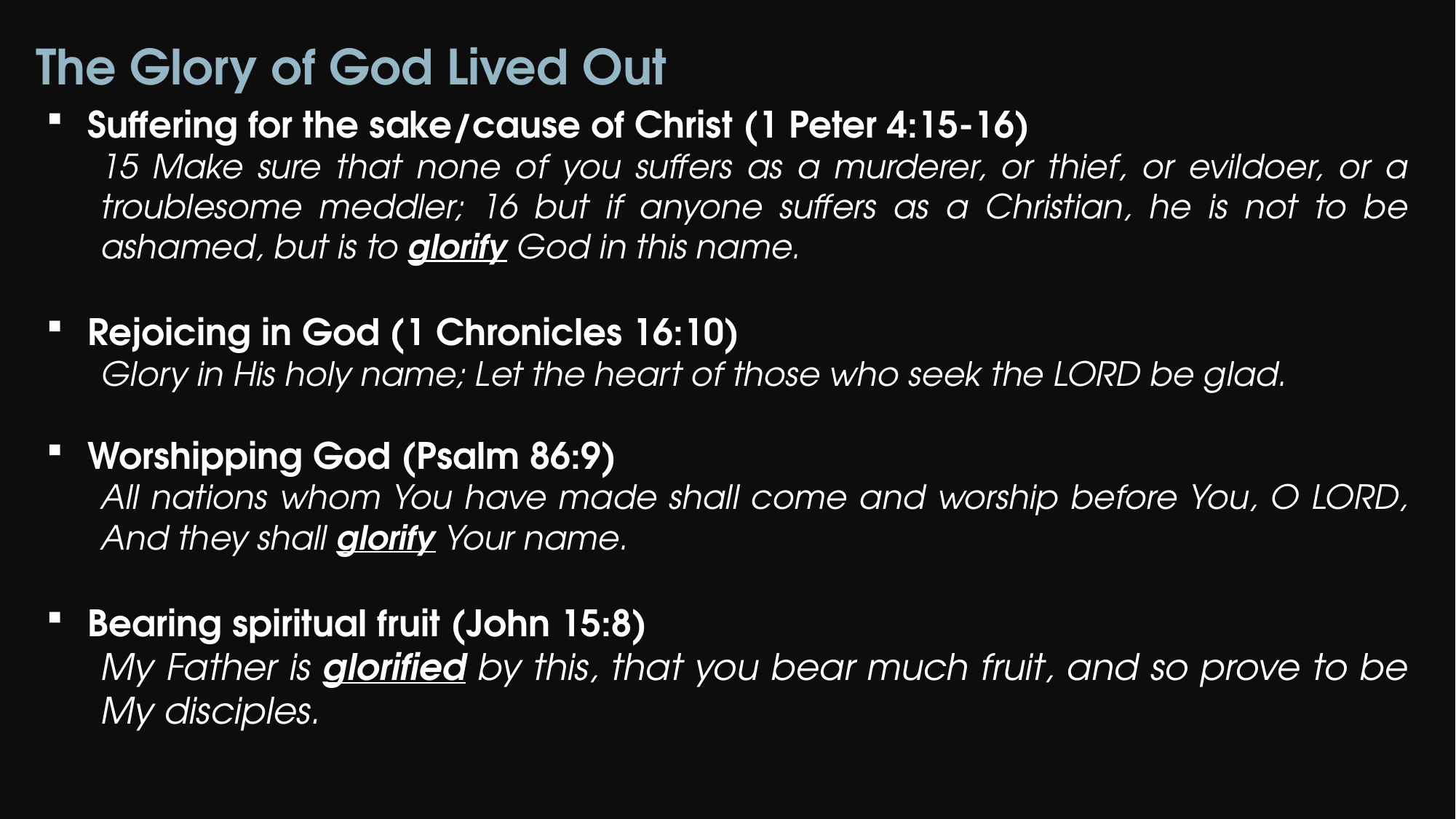

The Glory of God Lived Out
Suffering for the sake/cause of Christ (1 Peter 4:15-16)
15 Make sure that none of you suffers as a murderer, or thief, or evildoer, or a troublesome meddler; 16 but if anyone suffers as a Christian, he is not to be ashamed, but is to glorify God in this name.

Rejoicing in God (1 Chronicles 16:10)
Glory in His holy name; Let the heart of those who seek the LORD be glad.

Worshipping God (Psalm 86:9)
All nations whom You have made shall come and worship before You, O LORD, And they shall glorify Your name.

Bearing spiritual fruit (John 15:8)
My Father is glorified by this, that you bear much fruit, and so prove to be My disciples.